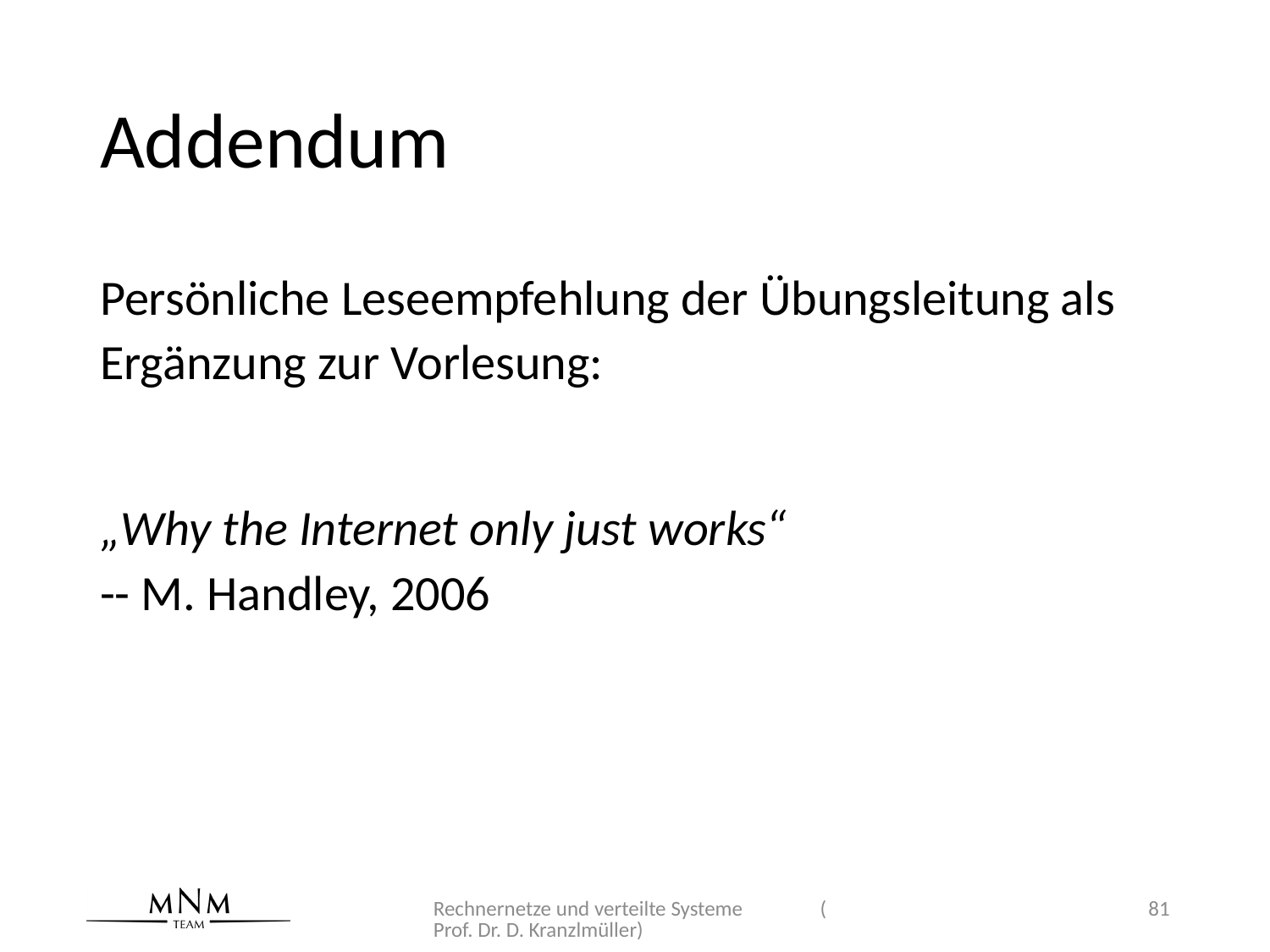

# Addendum
Persönliche Leseempfehlung der Übungsleitung als Ergänzung zur Vorlesung:

„Why the Internet only just works“
-- M. Handley, ‎2006
Rechnernetze und verteilte Systeme                (Prof. Dr. D. Kranzlmüller)
81